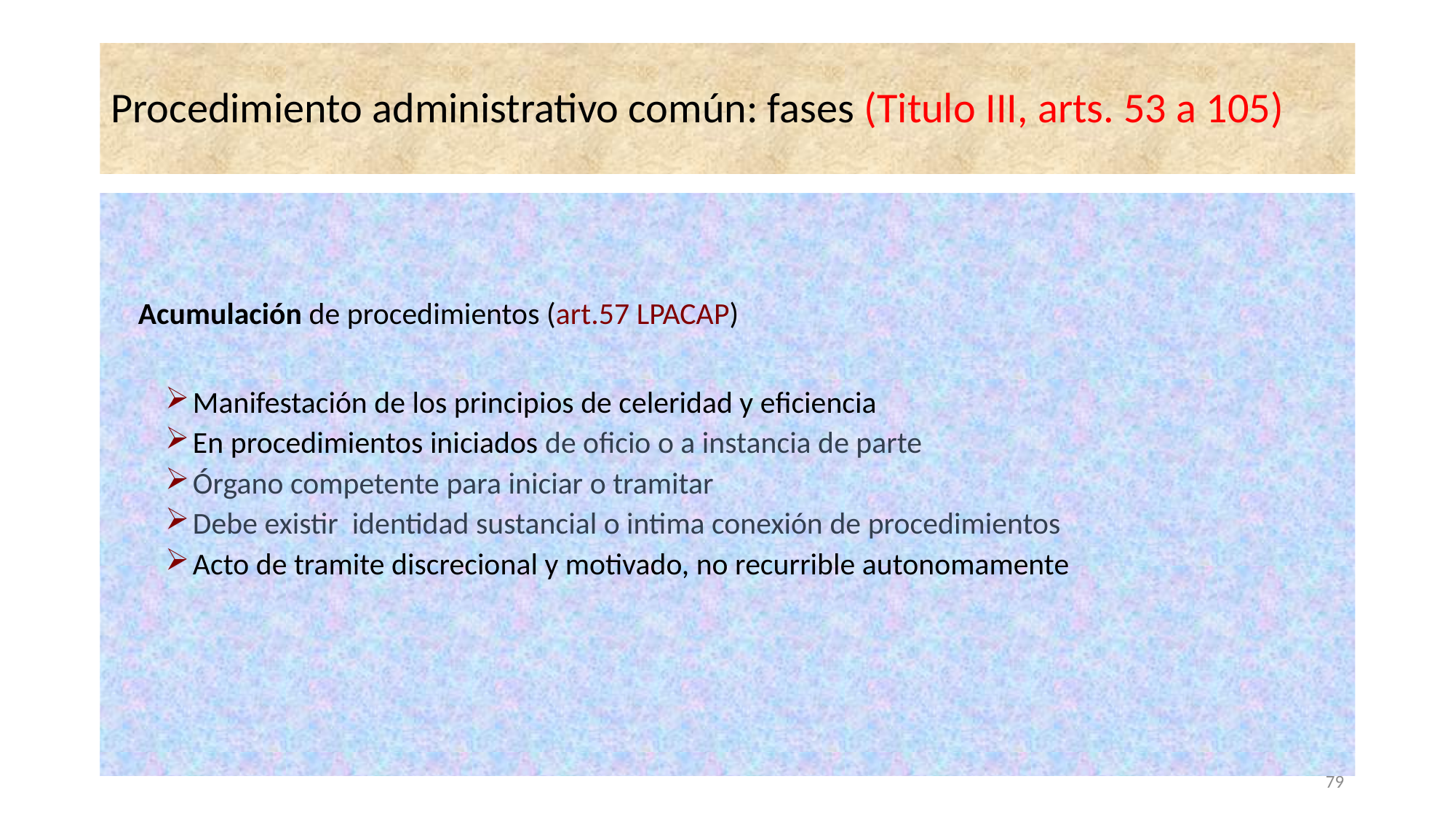

# Procedimiento administrativo común: fases (Titulo III, arts. 53 a 105)

	Acumulación de procedimientos (art.57 LPACAP)

Manifestación de los principios de celeridad y eficiencia
En procedimientos iniciados de oficio o a instancia de parte
Órgano competente para iniciar o tramitar
Debe existir  identidad sustancial o intima conexión de procedimientos
Acto de tramite discrecional y motivado, no recurrible autonomamente

79